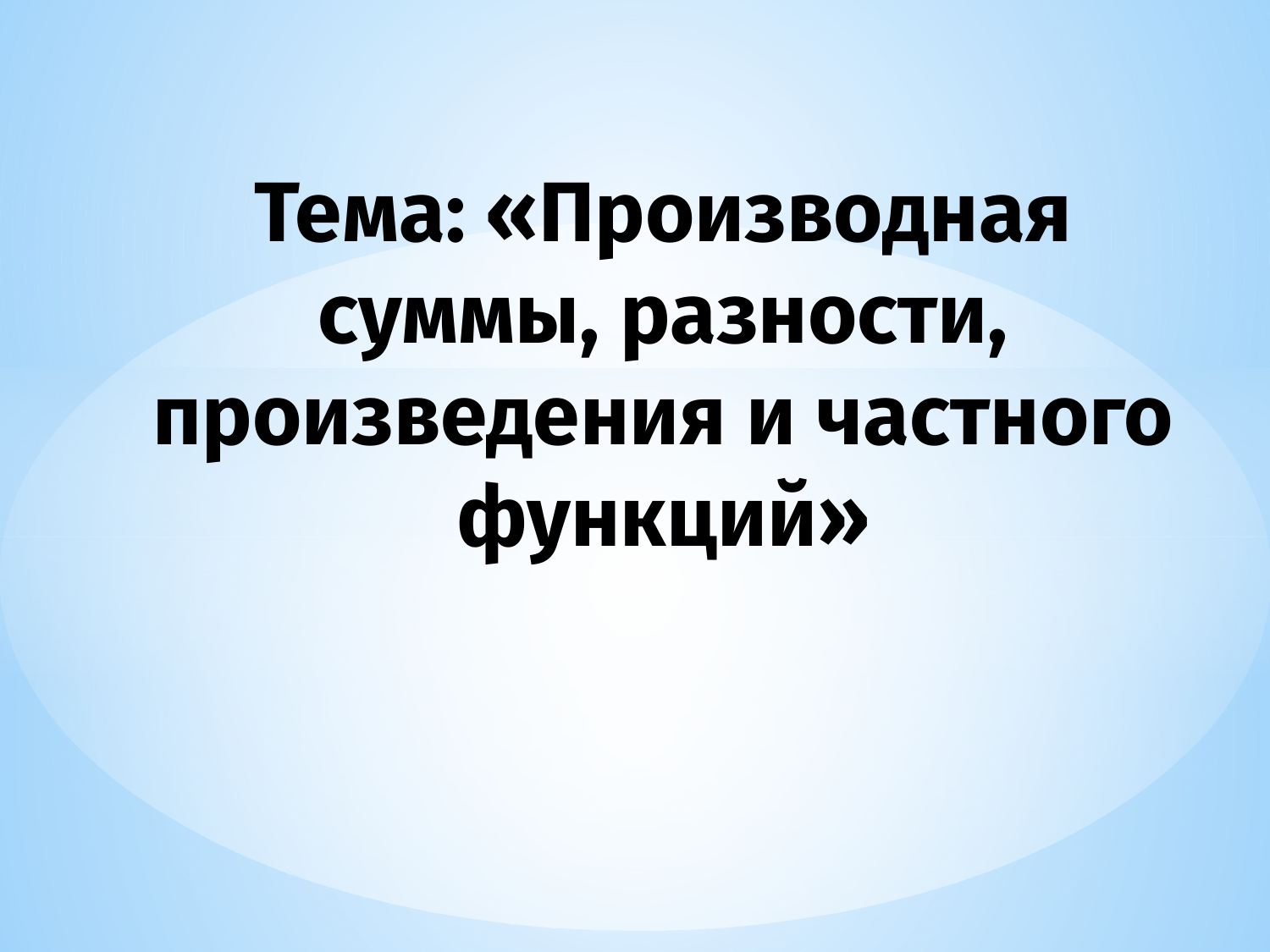

# Тема: «Производная суммы, разности, произведения и частного функций»